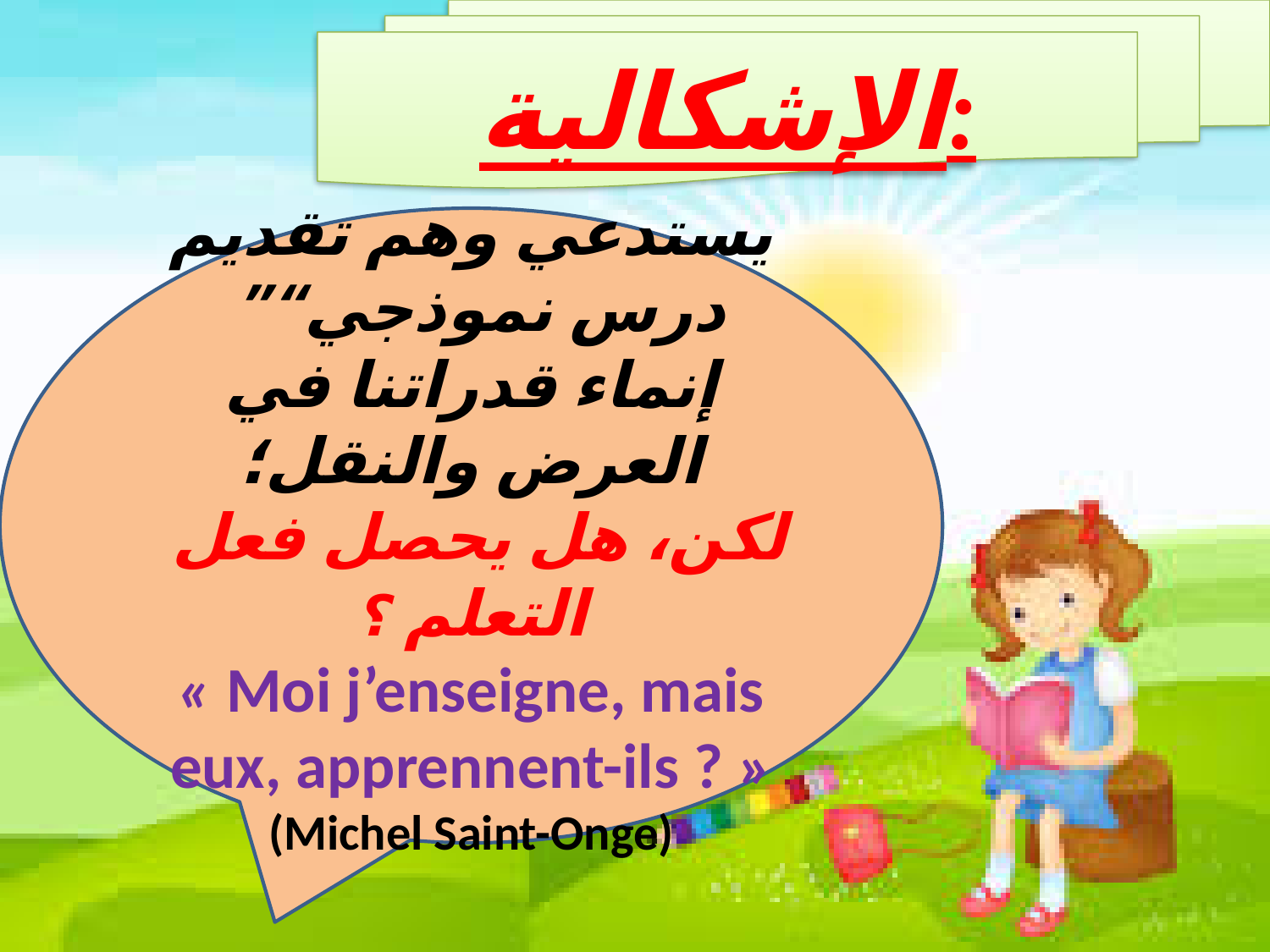

الإشكالية:
يستدعي وهم تقديم
 ”درس نموذجي“ إنماء قدراتنا في العرض والنقل؛
 لكن، هل يحصل فعل التعلم ؟
« Moi j’enseigne, mais eux, apprennent-ils ? » (Michel Saint-Onge)